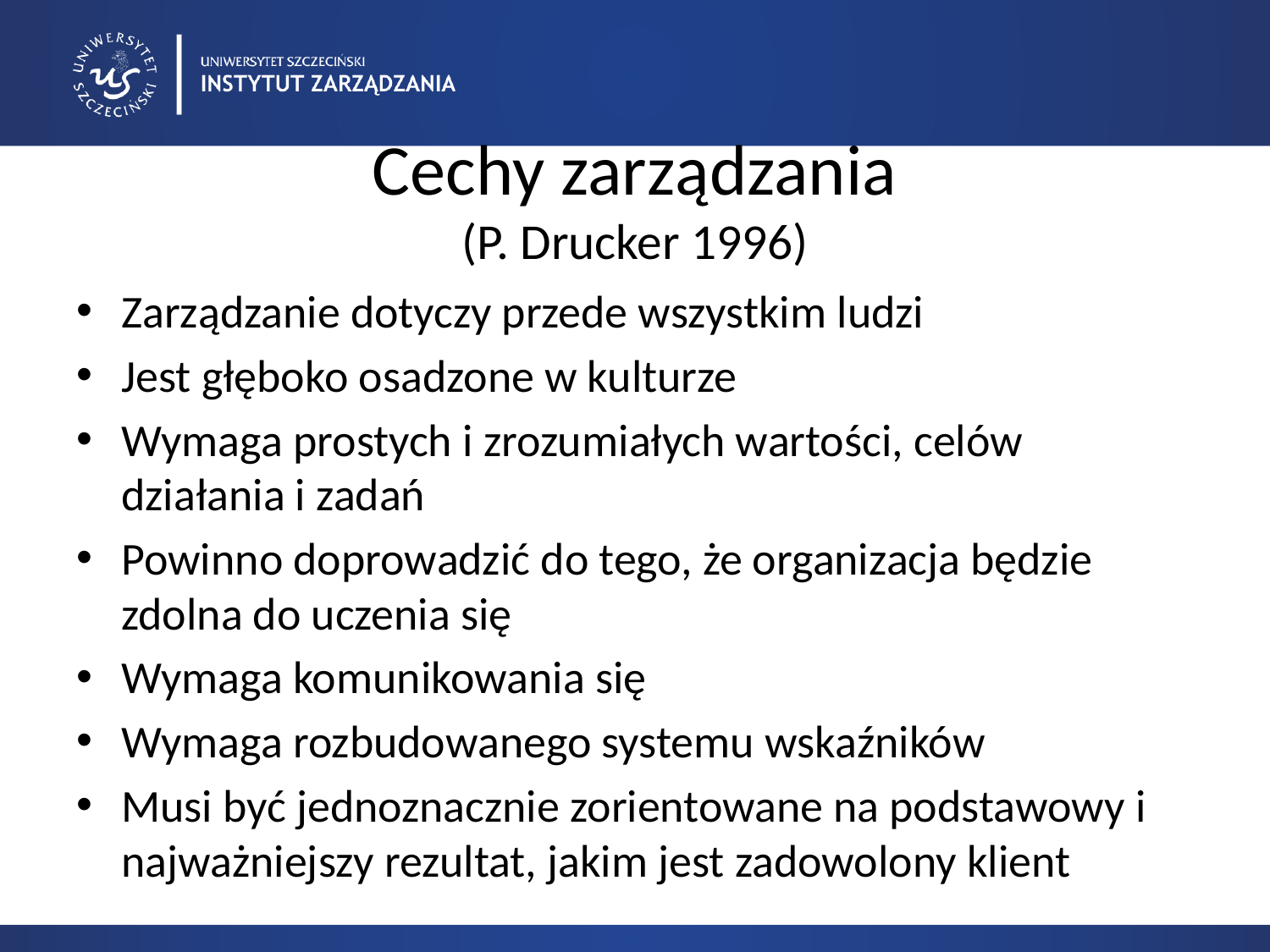

# Cechy zarządzania (P. Drucker 1996)
Zarządzanie dotyczy przede wszystkim ludzi
Jest głęboko osadzone w kulturze
Wymaga prostych i zrozumiałych wartości, celów działania i zadań
Powinno doprowadzić do tego, że organizacja będzie zdolna do uczenia się
Wymaga komunikowania się
Wymaga rozbudowanego systemu wskaźników
Musi być jednoznacznie zorientowane na podstawowy i najważniejszy rezultat, jakim jest zadowolony klient